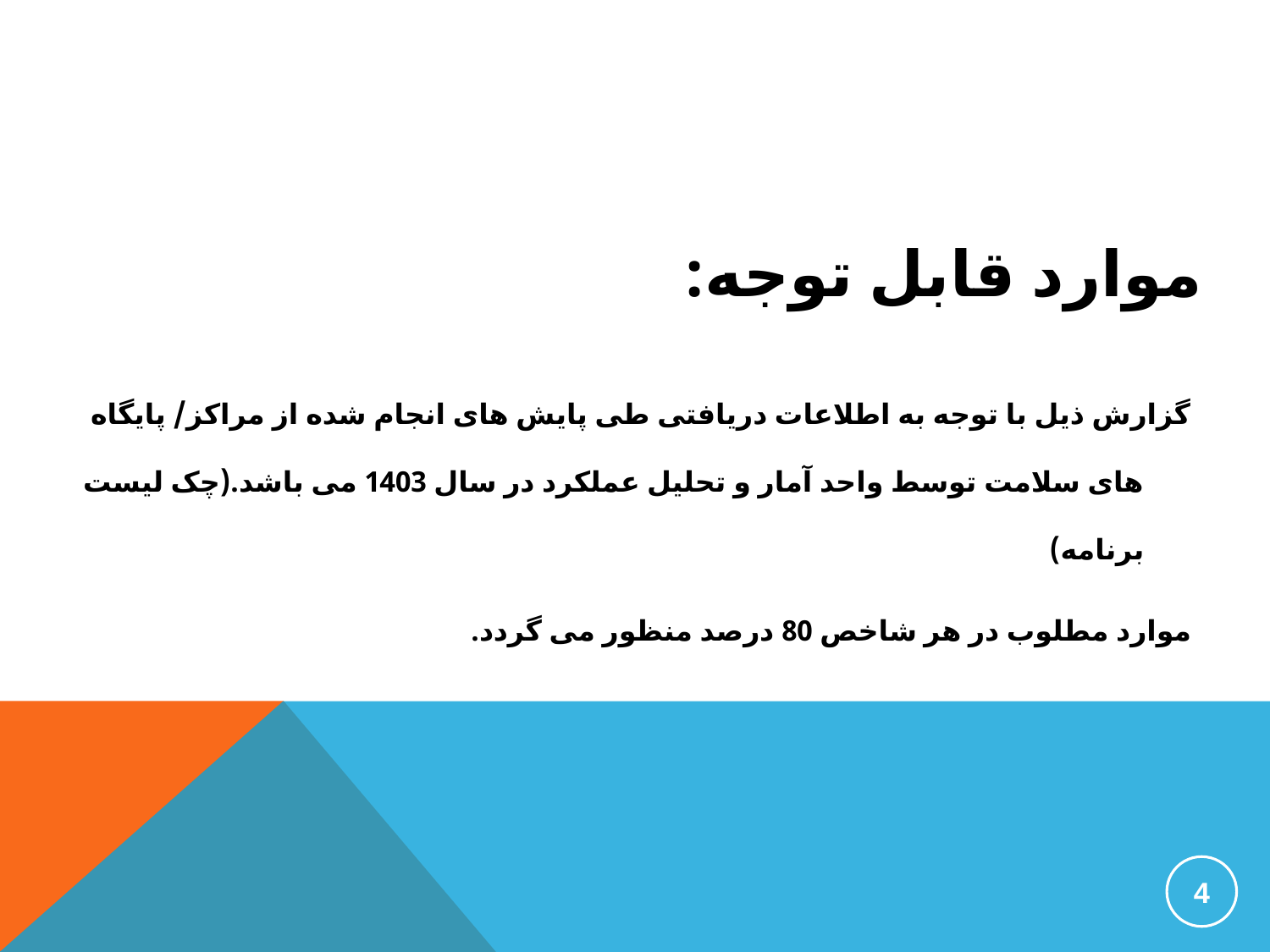

# موارد قابل توجه:
گزارش ذیل با توجه به اطلاعات دریافتی طی پایش های انجام شده از مراکز/ پایگاه های سلامت توسط واحد آمار و تحلیل عملکرد در سال 1403 می باشد.(چک لیست برنامه)
موارد مطلوب در هر شاخص 80 درصد منظور می گردد.
4